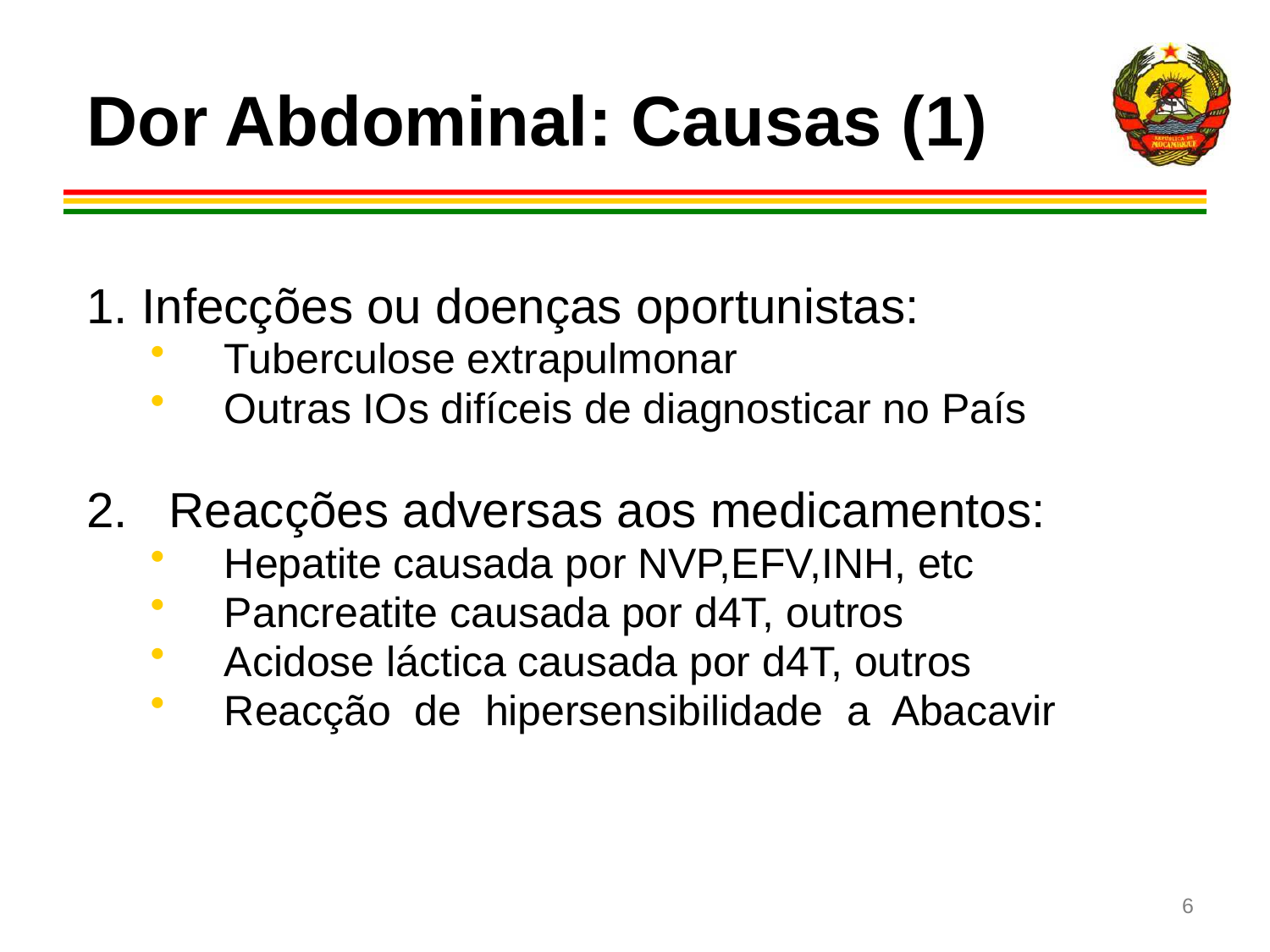

Dor Abdominal: Causas (1)

1. Infecções ou doenças oportunistas:
Tuberculose extrapulmonar
Outras IOs difíceis de diagnosticar no País

2.   Reacções adversas aos medicamentos:
Hepatite causada por NVP,EFV,INH, etc
Pancreatite causada por d4T, outros
Acidose láctica causada por d4T, outros
Reacção de hipersensibilidade a Abacavir